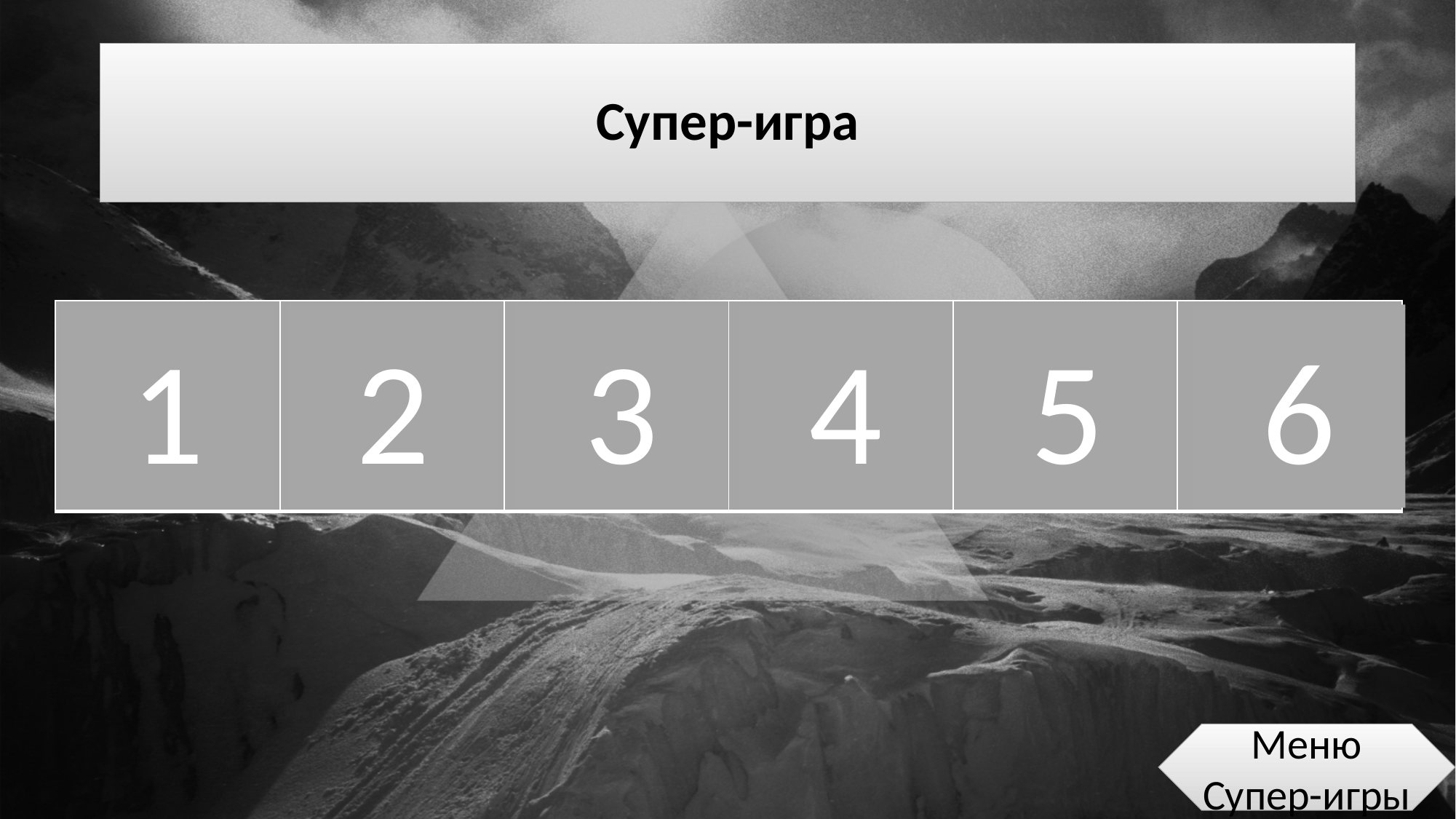

# Супер-игра

| две | точки | проходит | прямая, | и | притом |
| --- | --- | --- | --- | --- | --- |
4
6
5
3
1
2
Меню
Супер-игры